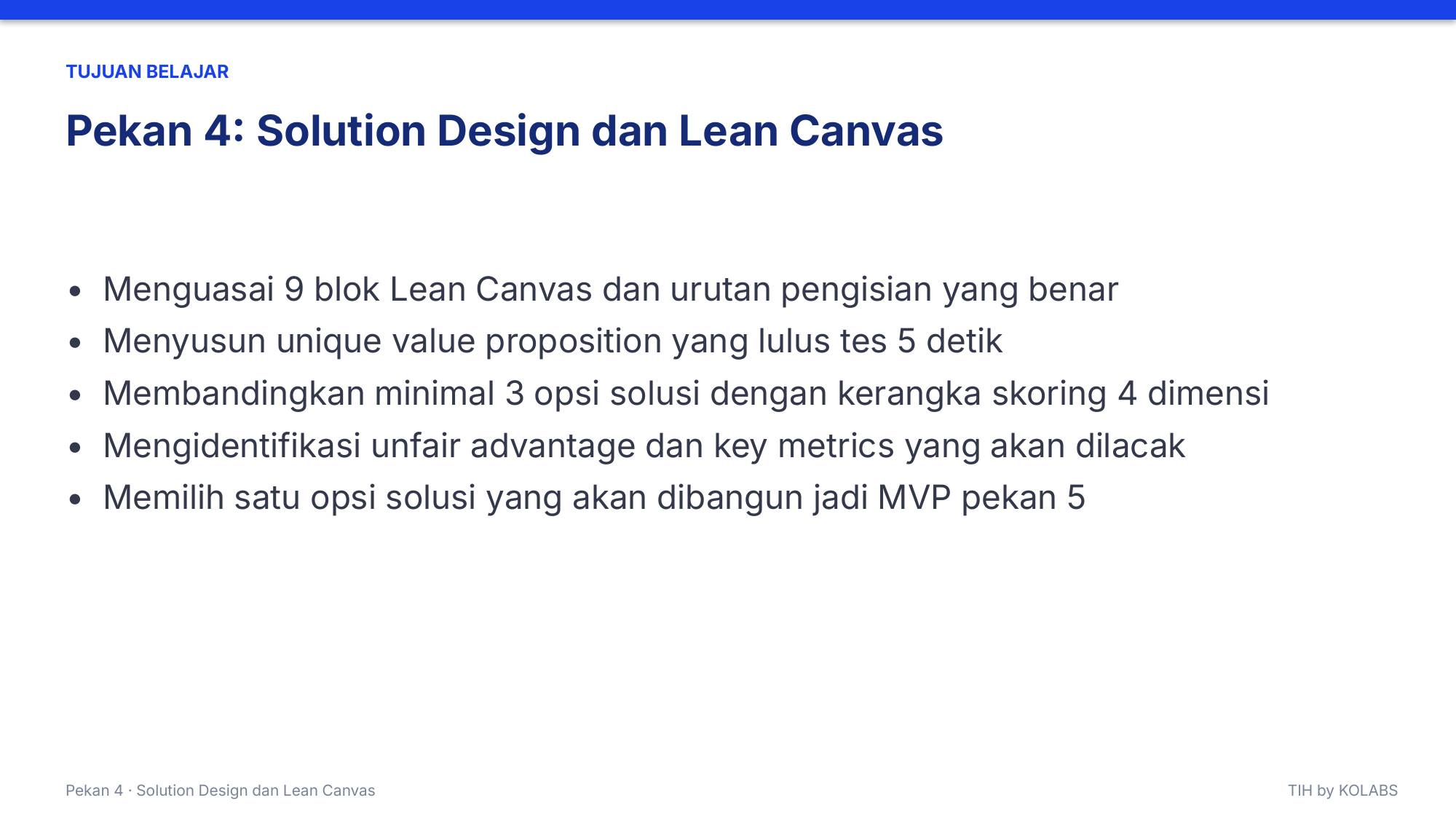

TUJUAN BELAJAR
Pekan 4: Solution Design dan Lean Canvas
•  Menguasai 9 blok Lean Canvas dan urutan pengisian yang benar
•  Menyusun unique value proposition yang lulus tes 5 detik
•  Membandingkan minimal 3 opsi solusi dengan kerangka skoring 4 dimensi
•  Mengidentifikasi unfair advantage dan key metrics yang akan dilacak
•  Memilih satu opsi solusi yang akan dibangun jadi MVP pekan 5
Pekan 4 · Solution Design dan Lean Canvas
TIH by KOLABS